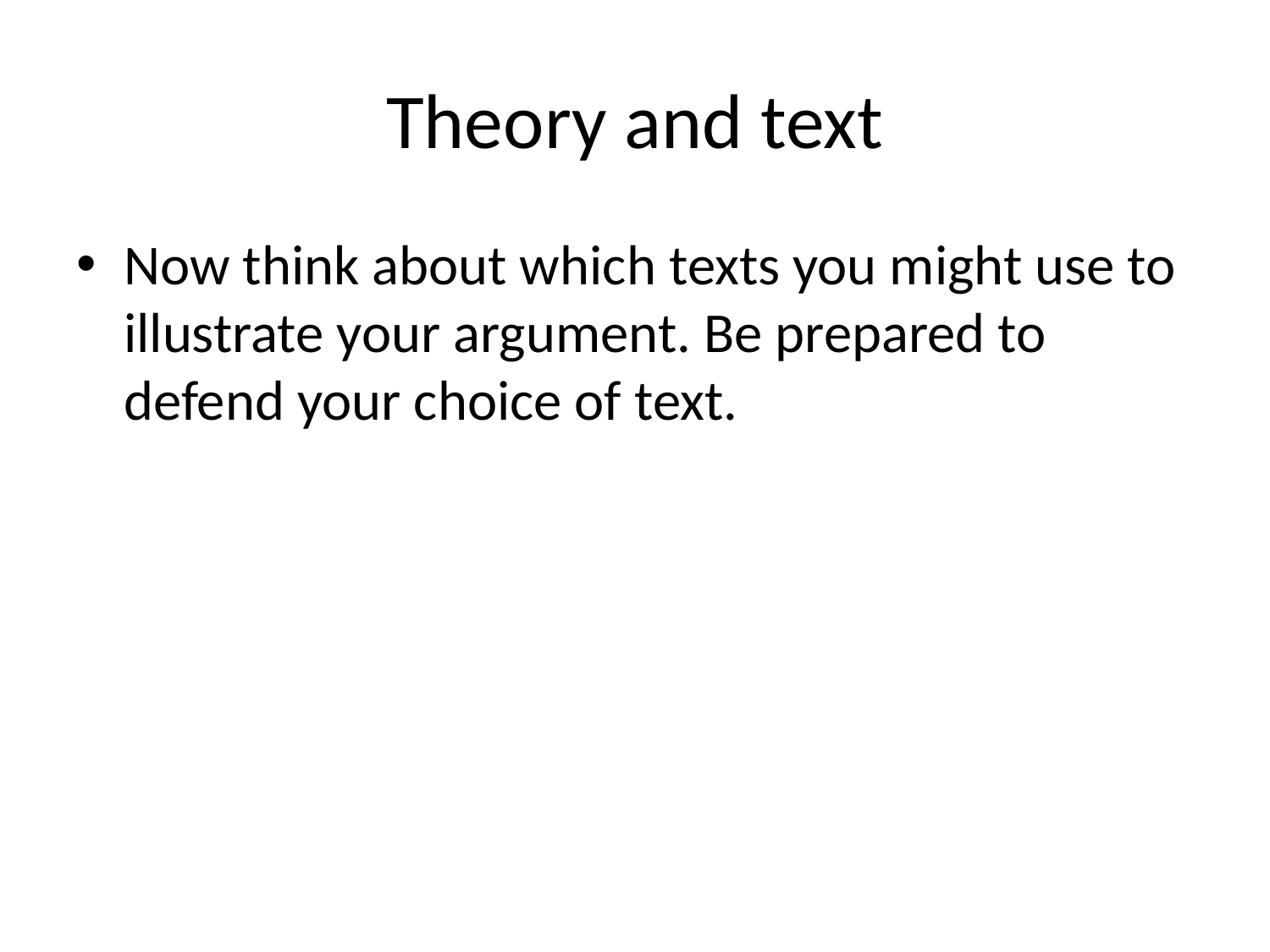

# Theory and text
Now think about which texts you might use to illustrate your argument. Be prepared to defend your choice of text.